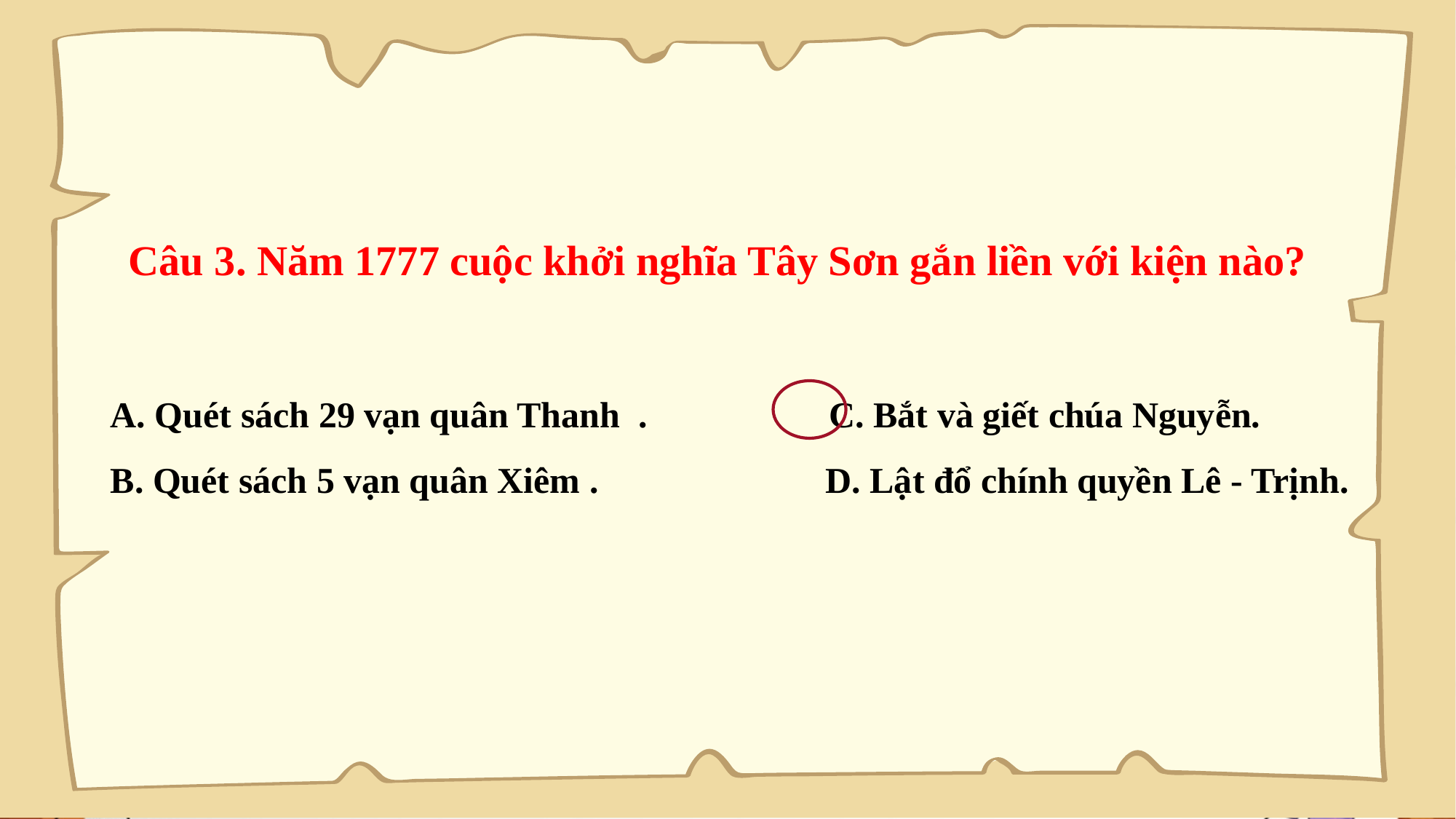

Câu 3. Năm 1777 cuộc khởi nghĩa Tây Sơn gắn liền với kiện nào?
A. Quét sách 29 vạn quân Thanh  .                    C. Bắt và giết chúa Nguyễn.
B. Quét sách 5 vạn quân Xiêm .                         D. Lật đổ chính quyền Lê - Trịnh.